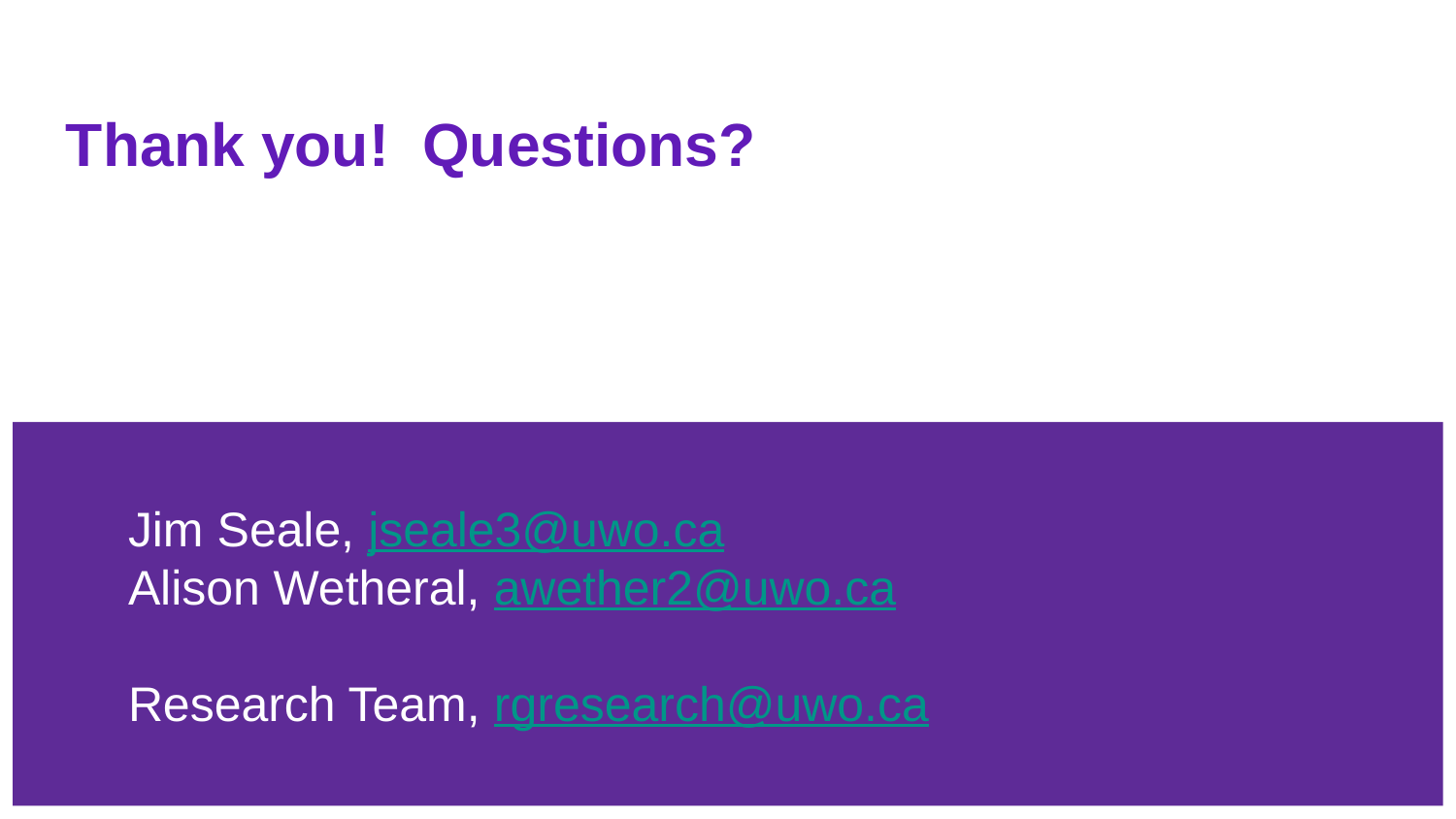

Thank you!  Questions?
Jim Seale, jseale3@uwo.ca
Alison Wetheral, awether2@uwo.ca

Research Team, rgresearch@uwo.ca